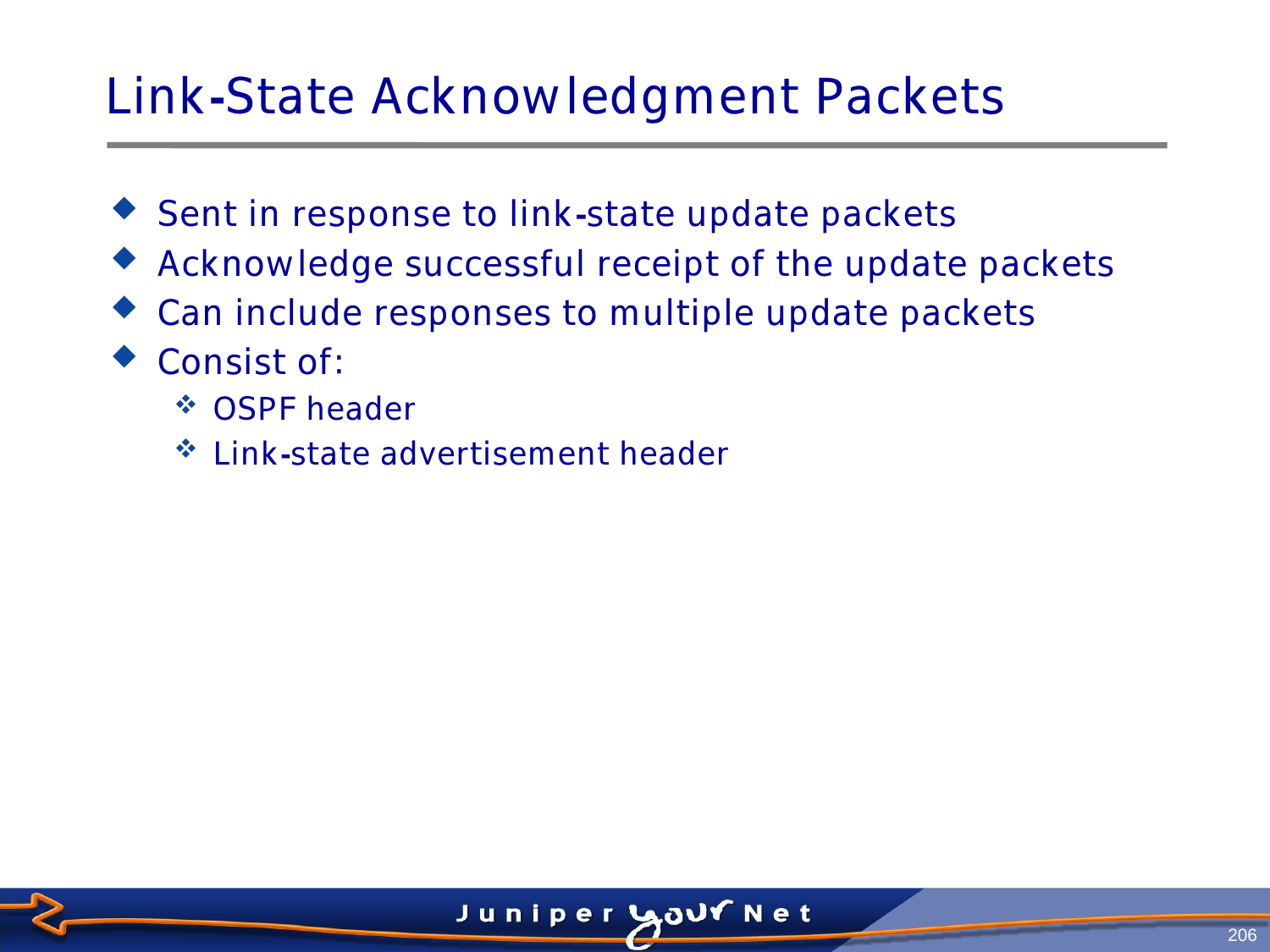

# Link‑State Acknowledgment Packets
Sent in response to link‑state update packets
Acknowledge successful receipt of the update packets
Can include responses to multiple update packets
Consist of:
OSPF header
Link‑state advertisement header